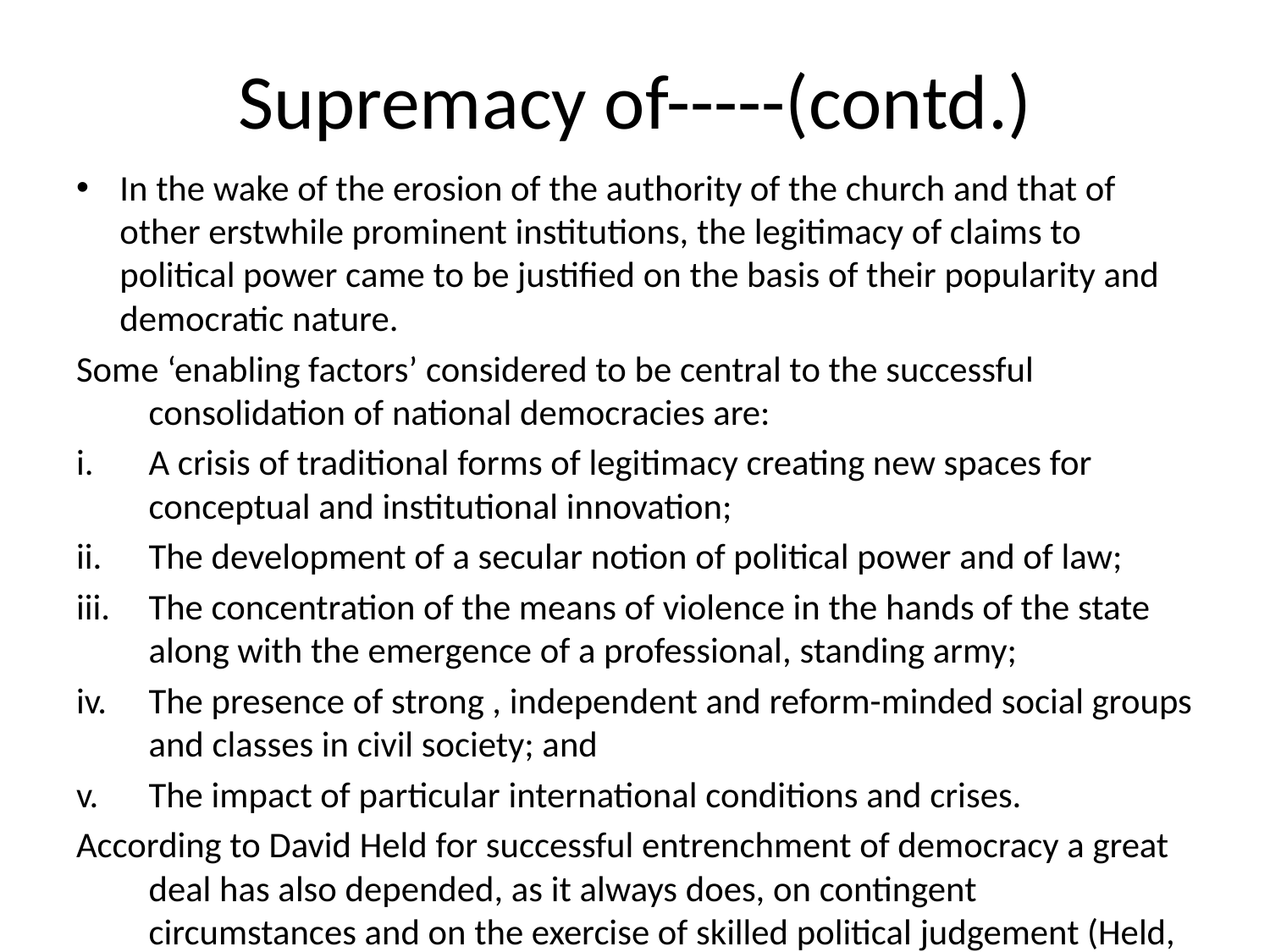

# Supremacy of-----(contd.)
In the wake of the erosion of the authority of the church and that of other erstwhile prominent institutions, the legitimacy of claims to political power came to be justified on the basis of their popularity and democratic nature.
Some ‘enabling factors’ considered to be central to the successful consolidation of national democracies are:
A crisis of traditional forms of legitimacy creating new spaces for conceptual and institutional innovation;
The development of a secular notion of political power and of law;
The concentration of the means of violence in the hands of the state along with the emergence of a professional, standing army;
The presence of strong , independent and reform-minded social groups and classes in civil society; and
The impact of particular international conditions and crises.
According to David Held for successful entrenchment of democracy a great deal has also depended, as it always does, on contingent circumstances and on the exercise of skilled political judgement (Held, 1993)